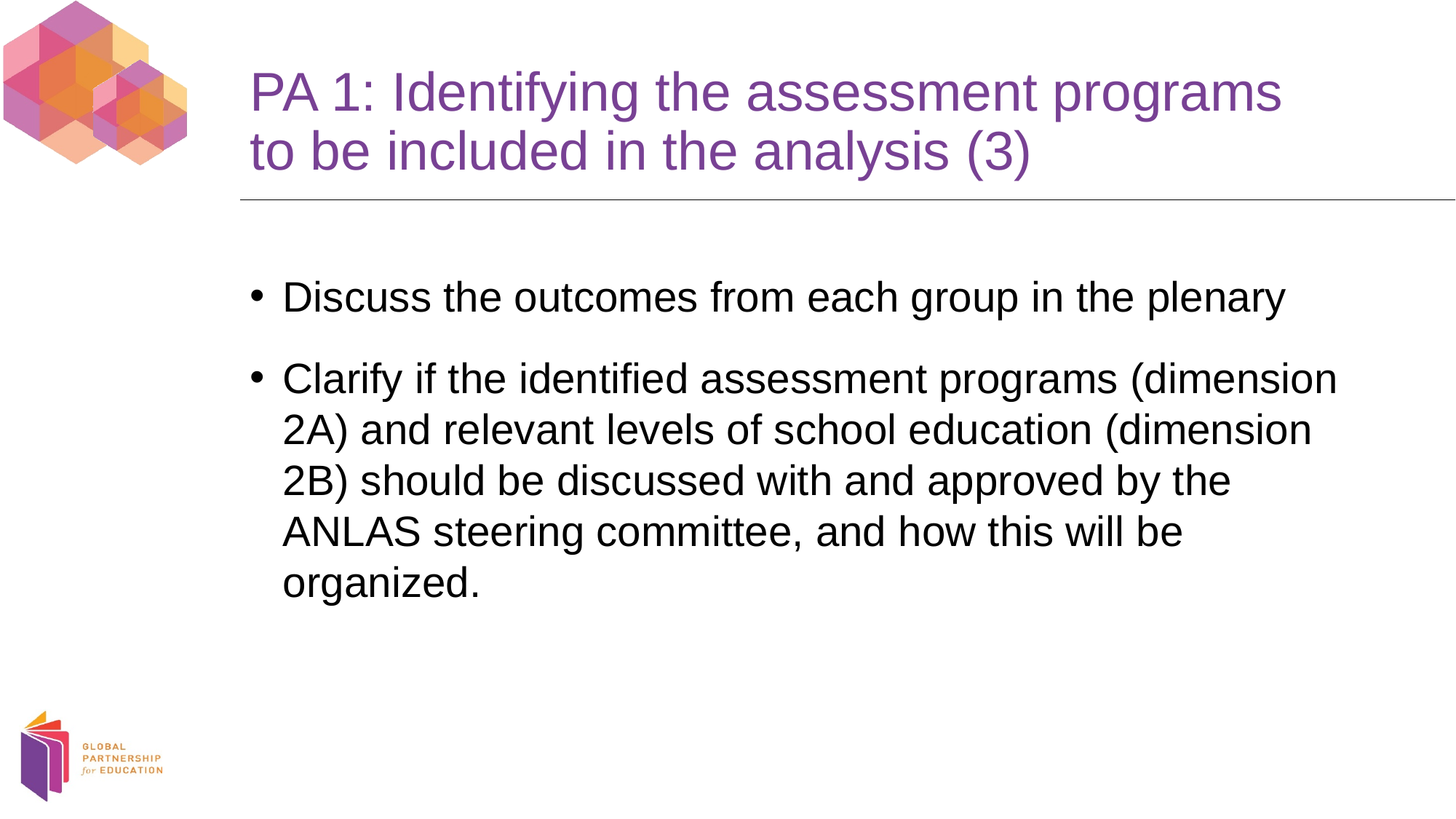

# PA 1: Identifying the assessment programs to be included in the analysis (3)
Discuss the outcomes from each group in the plenary
Clarify if the identified assessment programs (dimension 2A) and relevant levels of school education (dimension 2B) should be discussed with and approved by the ANLAS steering committee, and how this will be organized.